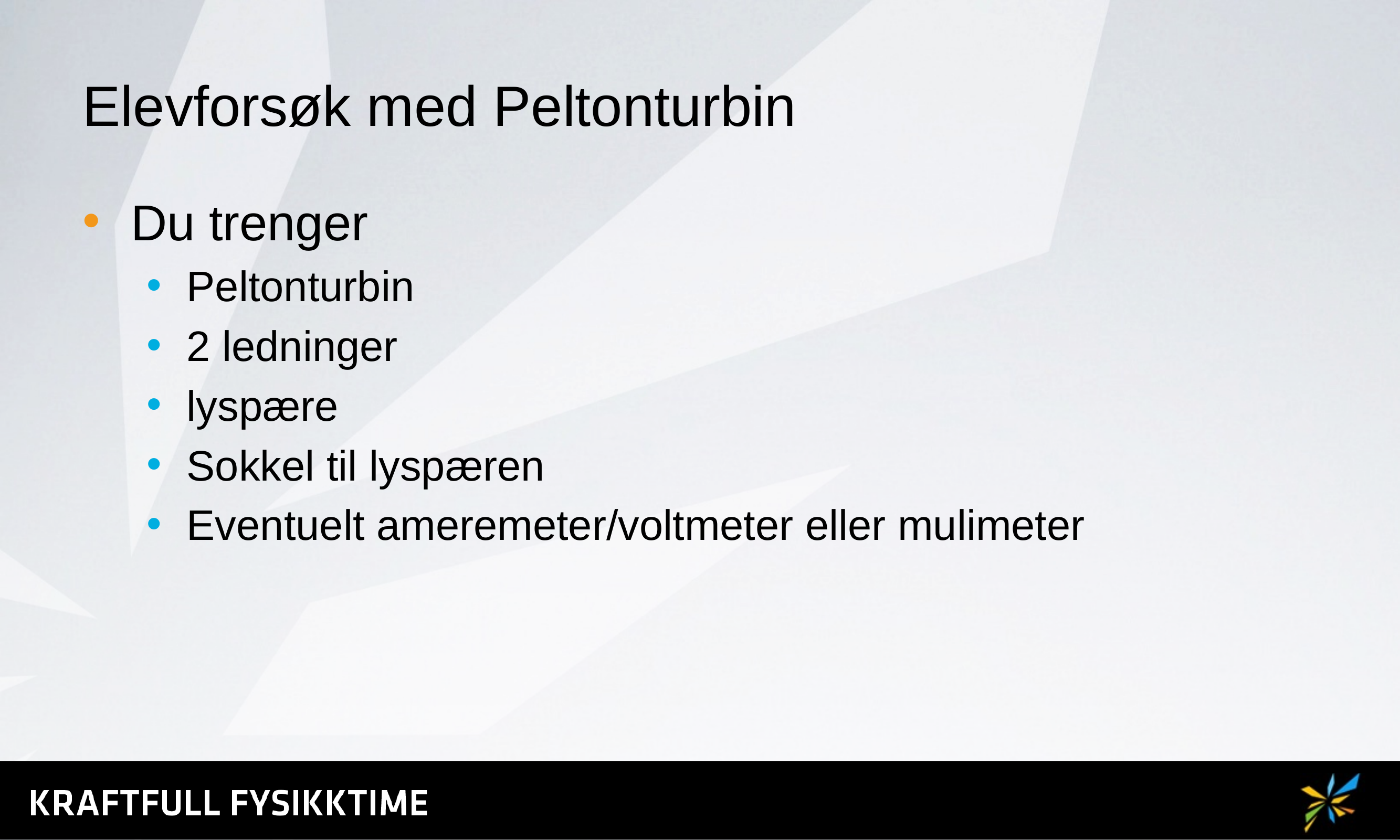

# Elevforsøk med Peltonturbin
Du trenger
Peltonturbin
2 ledninger
lyspære
Sokkel til lyspæren
Eventuelt ameremeter/voltmeter eller mulimeter